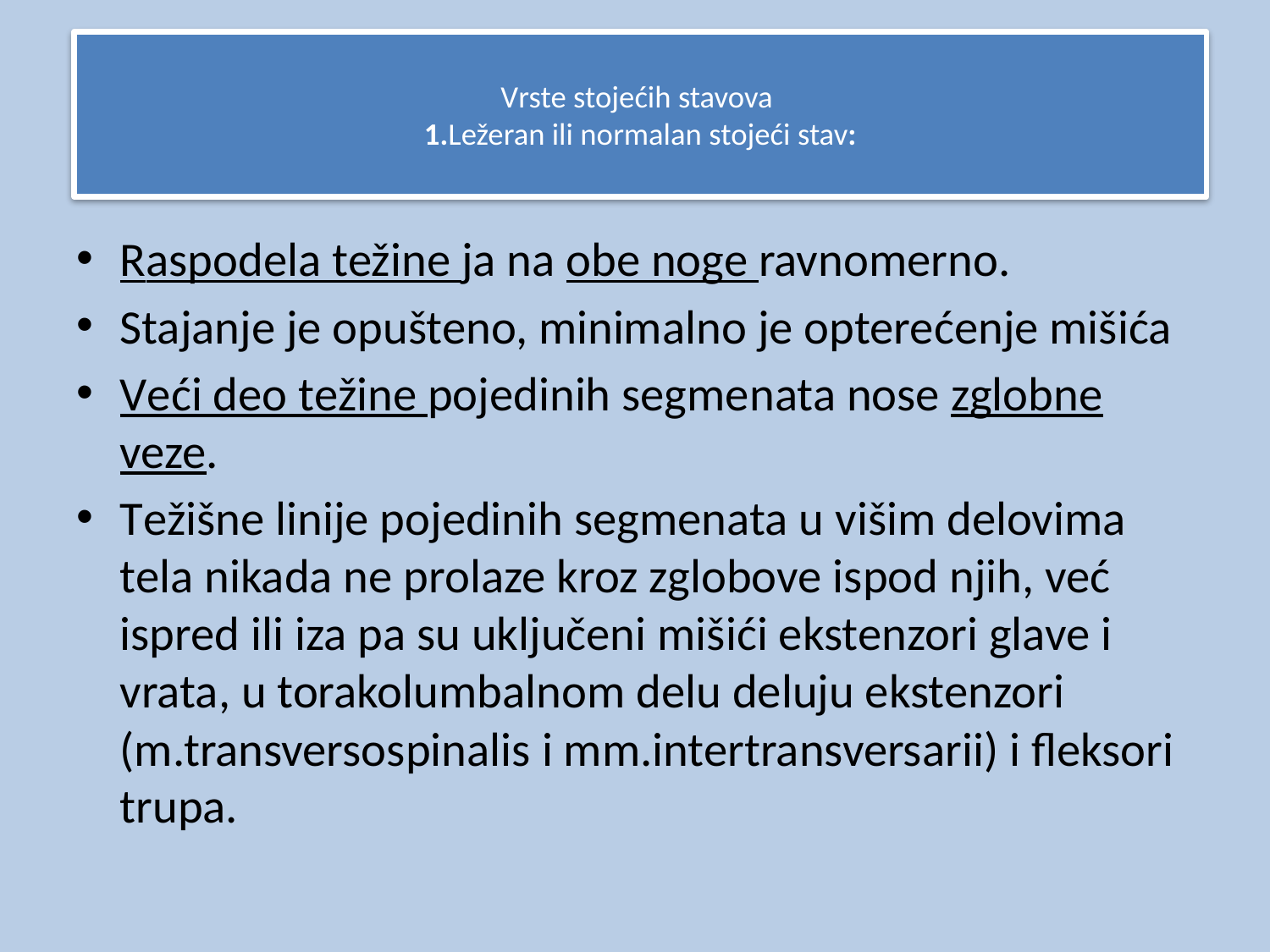

# Vrste stojećih stavova 1.Ležeran ili normalan stojeći stav:
Raspodela težine ja na obe noge ravnomerno.
Stajanje je opušteno, minimalno je opterećenje mišića
Veći deo težine pojedinih segmenata nose zglobne veze.
Težišne linije pojedinih segmenata u višim delovima tela nikada ne prolaze kroz zglobove ispod njih, već ispred ili iza pa su uključeni mišići ekstenzori glave i vrata, u torakolumbalnom delu deluju ekstenzori (m.transversospinalis i mm.intertransversarii) i fleksori trupa.